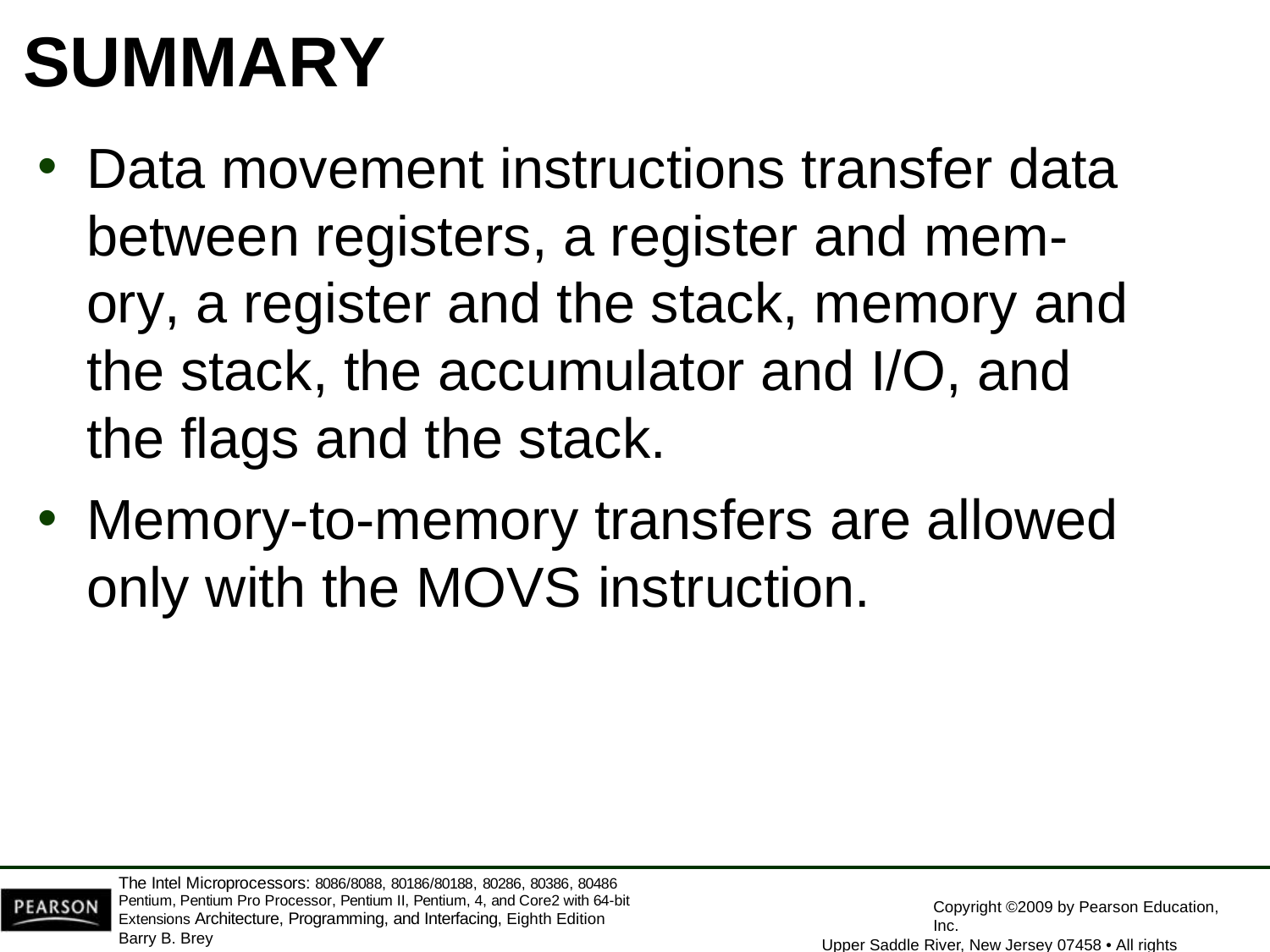

# SUMMARY
Data movement instructions transfer data between registers, a register and mem-ory, a register and the stack, memory and the stack, the accumulator and I/O, and the flags and the stack.

Memory-to-memory transfers are allowed
only with the MOVS instruction.
The Intel Microprocessors: 8086/8088, 80186/80188, 80286, 80386, 80486 Pentium, Pentium Pro Processor, Pentium II, Pentium, 4, and Core2 with 64-bit Extensions Architecture, Programming, and Interfacing, Eighth Edition
Barry B. Brey

Copyright ©2009 by Pearson Education, Inc.
Upper Saddle River, New Jersey 07458 • All rights reserved.